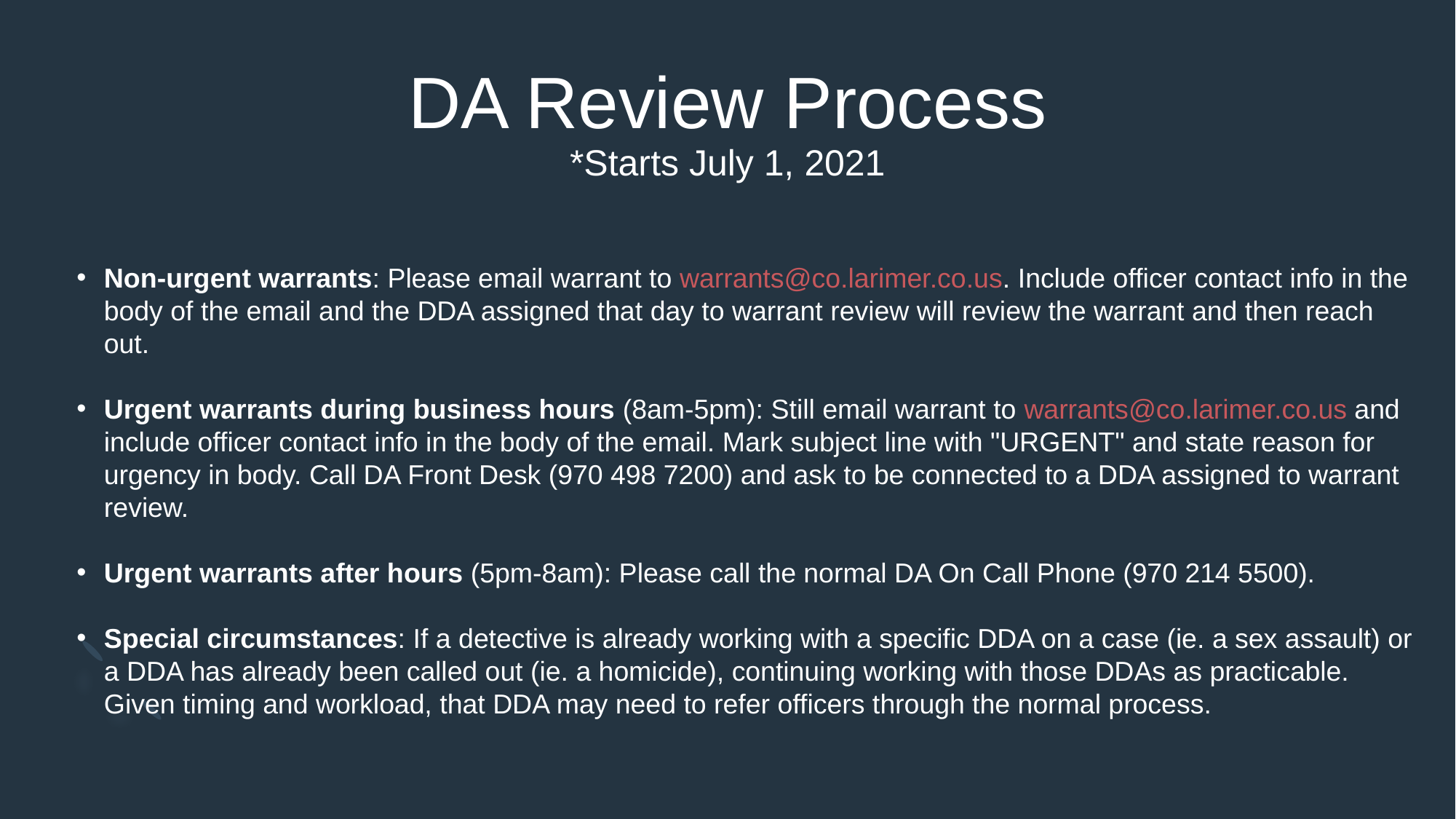

# DA Review Process *Starts July 1, 2021
Non-urgent warrants: Please email warrant to warrants@co.larimer.co.us. Include officer contact info in the body of the email and the DDA assigned that day to warrant review will review the warrant and then reach out.

Urgent warrants during business hours (8am-5pm): Still email warrant to warrants@co.larimer.co.us and include officer contact info in the body of the email. Mark subject line with "URGENT" and state reason for urgency in body. Call DA Front Desk (970 498 7200) and ask to be connected to a DDA assigned to warrant review.

Urgent warrants after hours (5pm-8am): Please call the normal DA On Call Phone (970 214 5500).

Special circumstances: If a detective is already working with a specific DDA on a case (ie. a sex assault) or a DDA has already been called out (ie. a homicide), continuing working with those DDAs as practicable. Given timing and workload, that DDA may need to refer officers through the normal process.